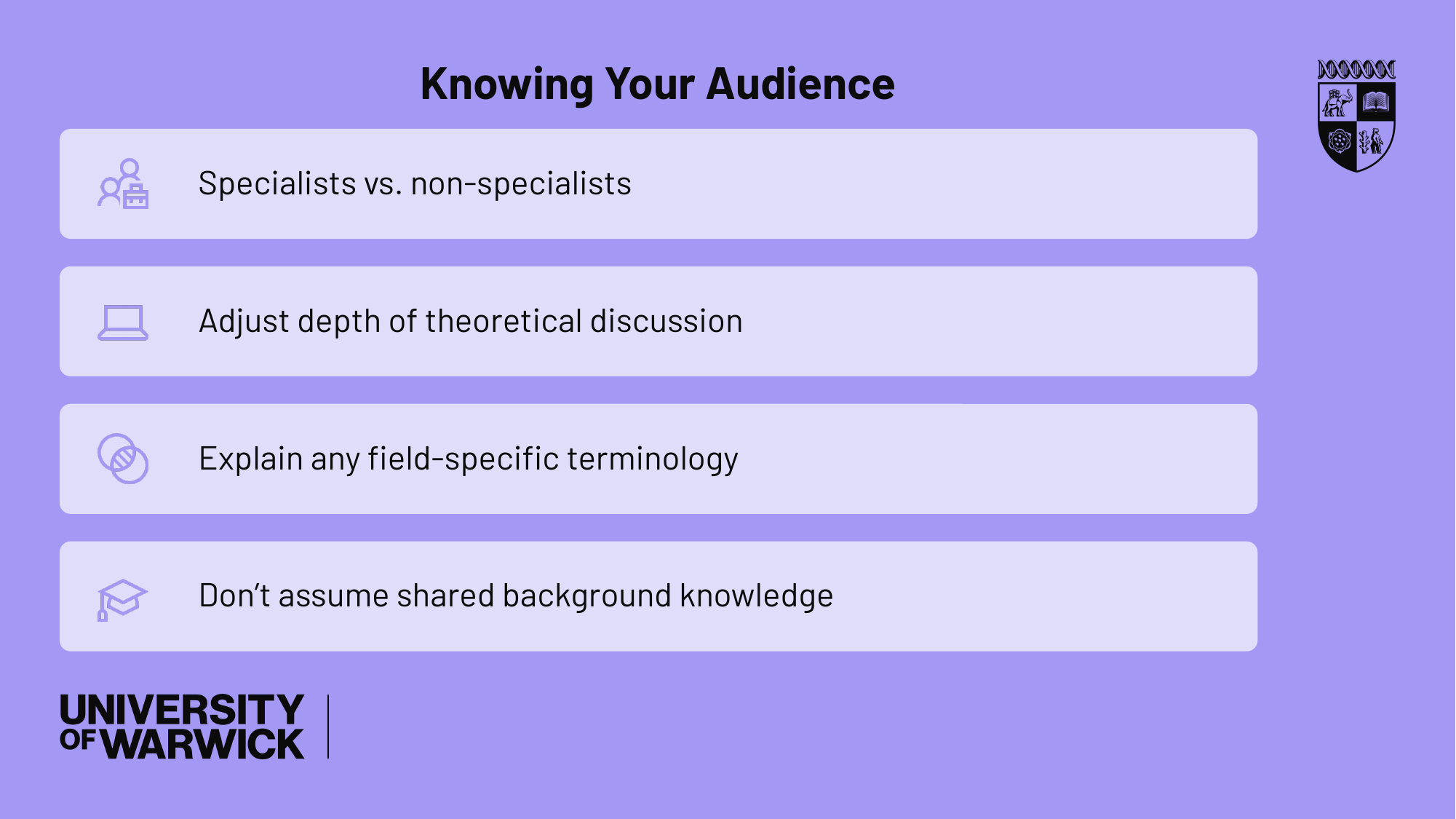

# Knowing Your Audience
Specialists vs. non-specialists
Adjust depth of theoretical discussion
Explain any field-specific terminology
Don’t assume shared background knowledge